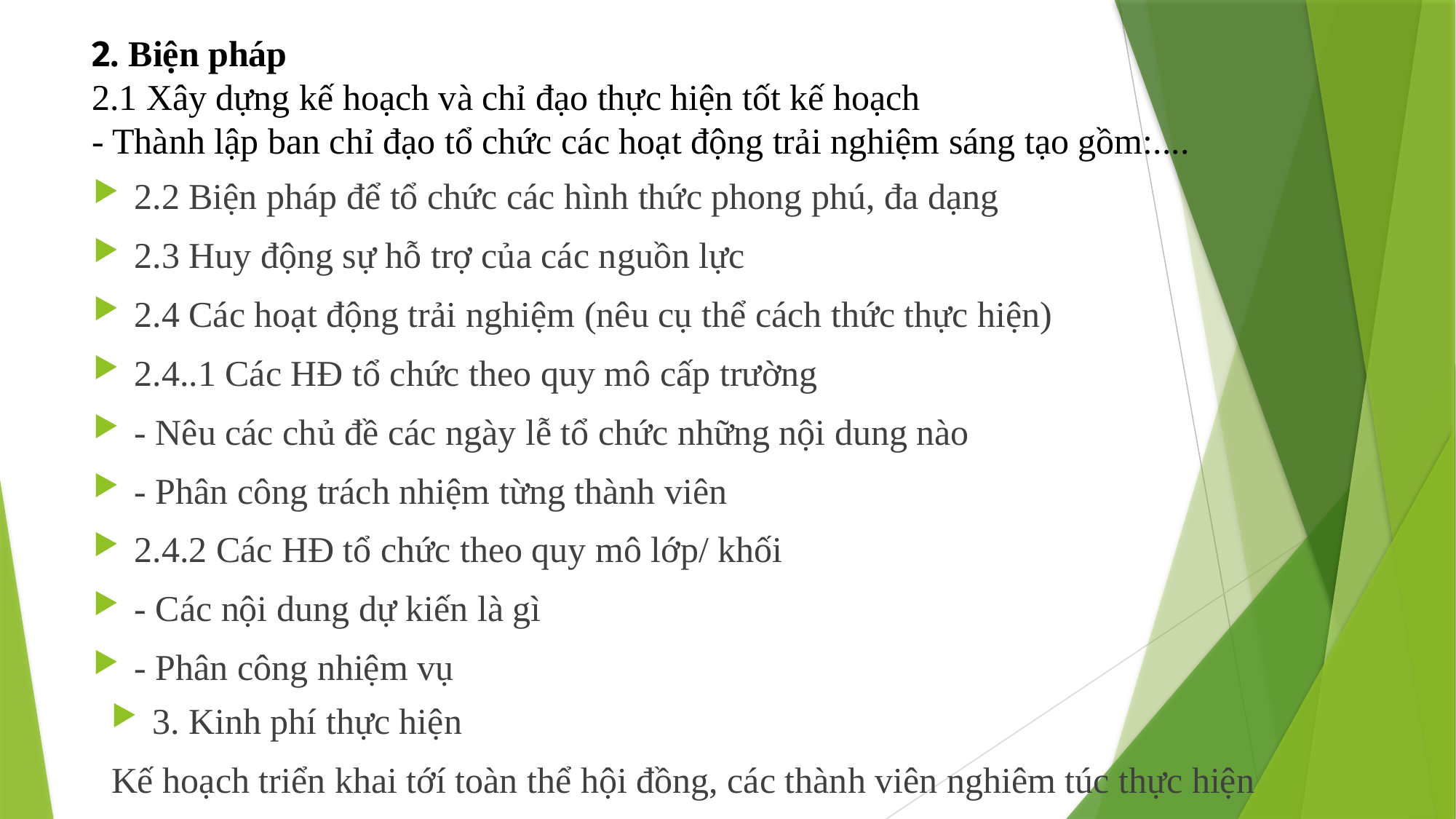

# 2. Biện pháp 2.1 Xây dựng kế hoạch và chỉ đạo thực hiện tốt kế hoạch - Thành lập ban chỉ đạo tổ chức các hoạt động trải nghiệm sáng tạo gồm:....
2.2 Biện pháp để tổ chức các hình thức phong phú, đa dạng
2.3 Huy động sự hỗ trợ của các nguồn lực
2.4 Các hoạt động trải nghiệm (nêu cụ thể cách thức thực hiện)
2.4..1 Các HĐ tổ chức theo quy mô cấp trường
- Nêu các chủ đề các ngày lễ tổ chức những nội dung nào
- Phân công trách nhiệm từng thành viên
2.4.2 Các HĐ tổ chức theo quy mô lớp/ khối
- Các nội dung dự kiến là gì
- Phân công nhiệm vụ

3. Kinh phí thực hiện
Kế hoạch triển khai tớí toàn thể hội đồng, các thành viên nghiêm túc thực hiện